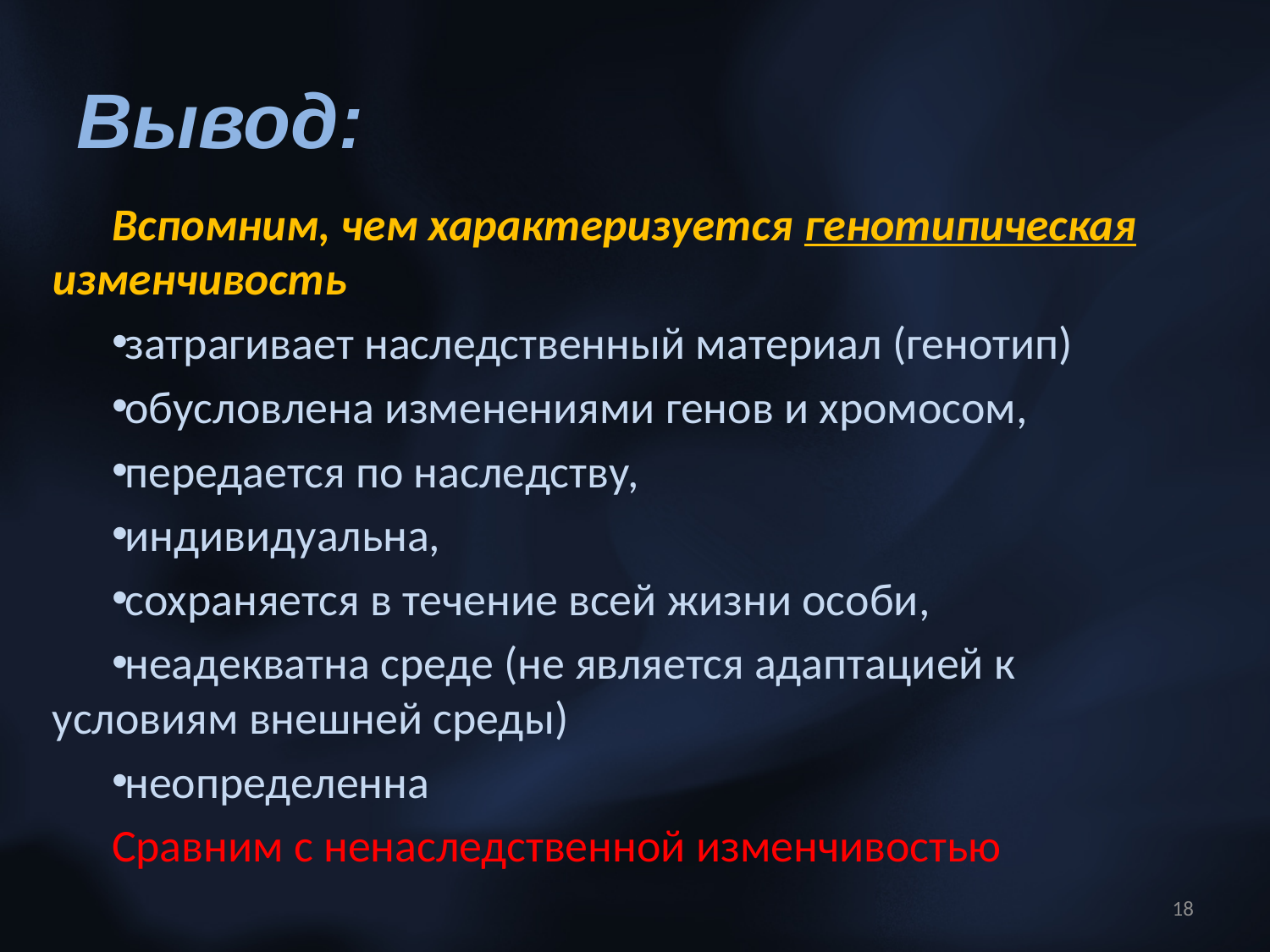

# Вывод:
Вспомним, чем характеризуется генотипическая изменчивость
затрагивает наследственный материал (генотип)
обусловлена изменениями генов и хромосом,
передается по наследству,
индивидуальна,
сохраняется в течение всей жизни особи,
неадекватна среде (не является адаптацией к условиям внешней среды)
неопределенна
Сравним с ненаследственной изменчивостью

18